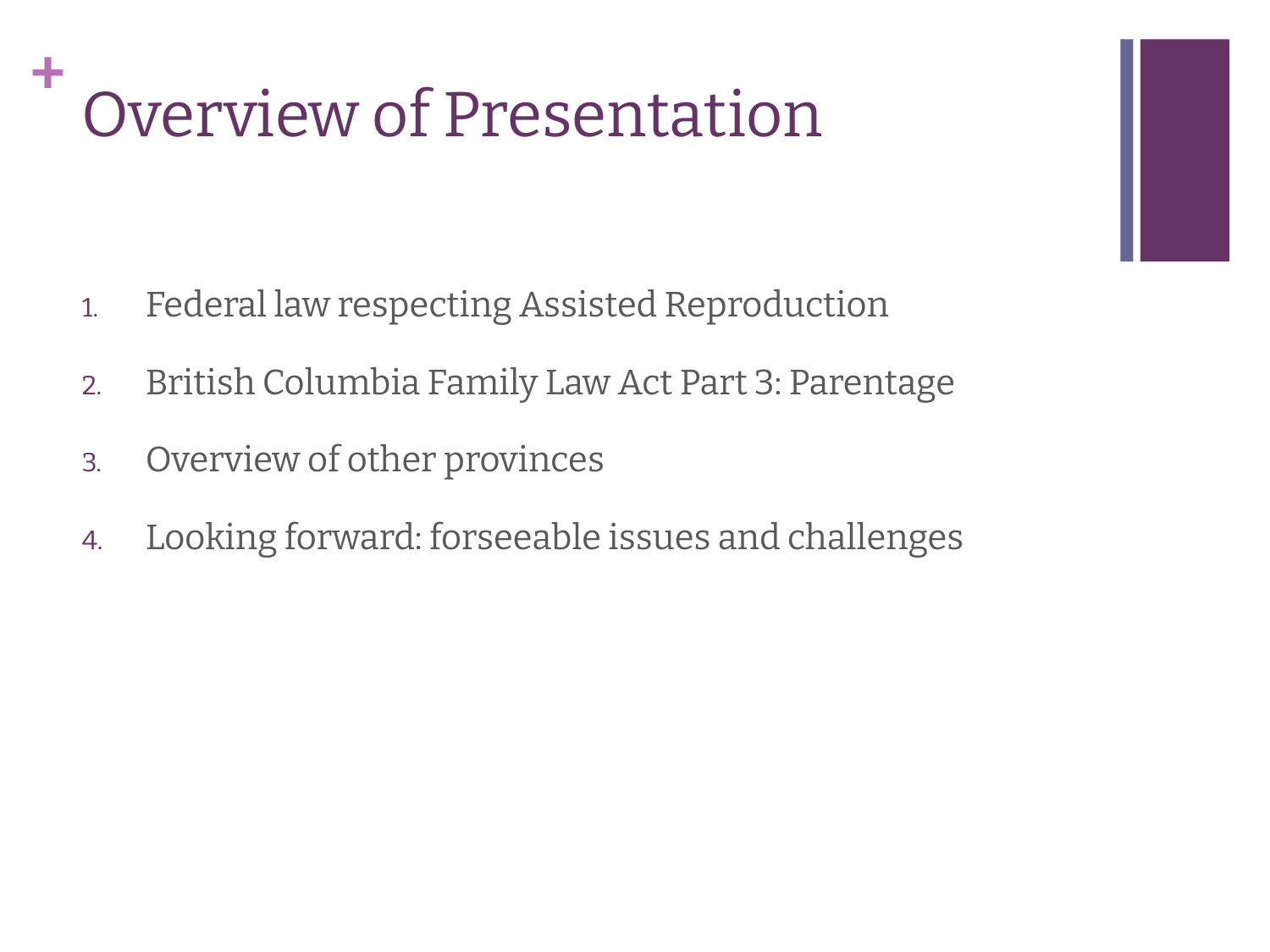

# Overview of Presentation
Federal law respecting Assisted Reproduction
British Columbia Family Law Act Part 3: Parentage
Overview of other provinces
Looking forward: forseeable issues and challenges